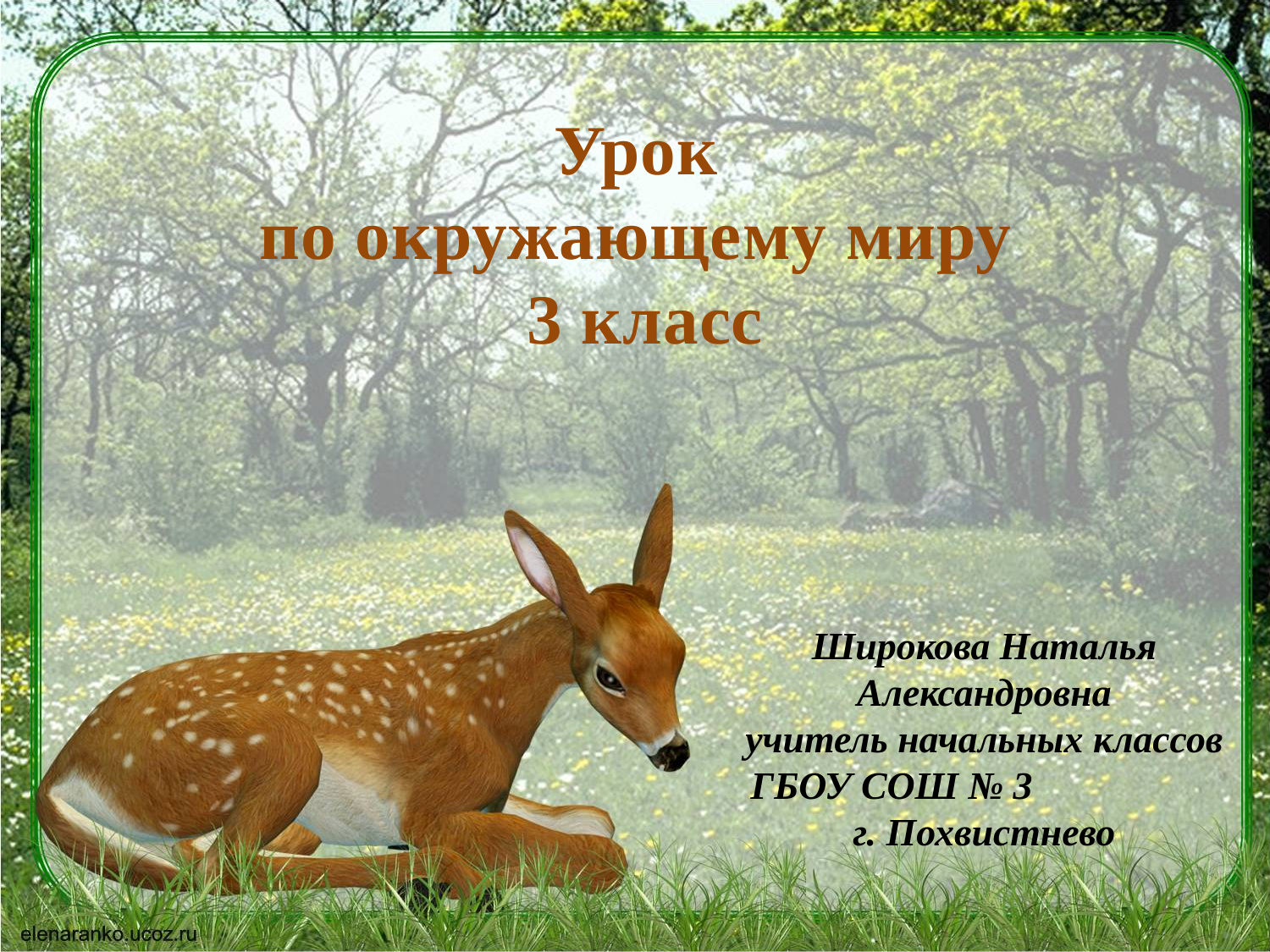

Урок
по окружающему миру
3 класс
Широкова Наталья Александровна
учитель начальных классов
ГБОУ СОШ № 3                    г. Похвистнево